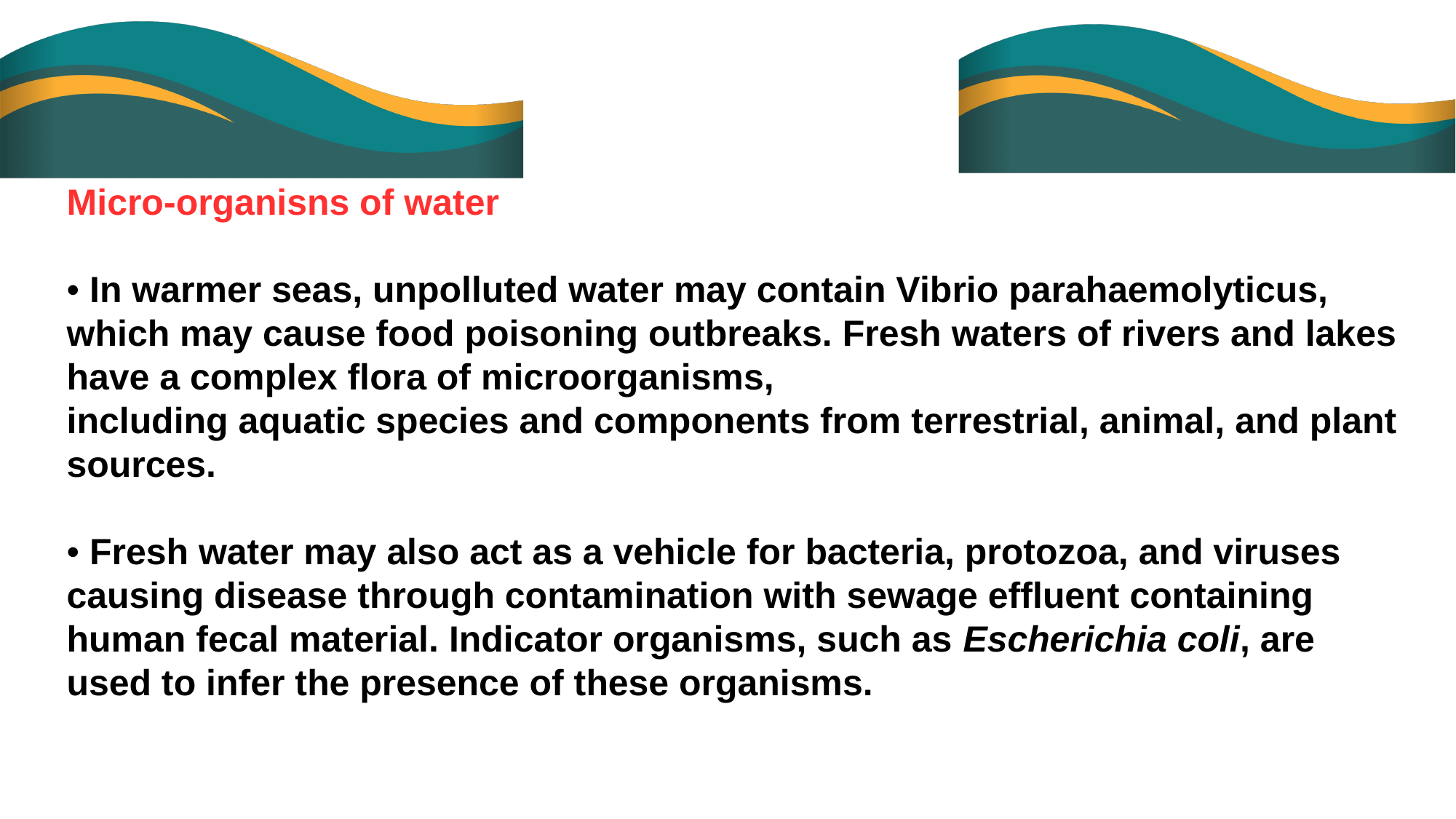

Micro-organisns of water

• In warmer seas, unpolluted water may contain Vibrio parahaemolyticus, which may cause food poisoning outbreaks. Fresh waters of rivers and lakes have a complex flora of microorganisms,
including aquatic species and components from terrestrial, animal, and plant sources.

• Fresh water may also act as a vehicle for bacteria, protozoa, and viruses causing disease through contamination with sewage effluent containing human fecal material. Indicator organisms, such as Escherichia coli, are used to infer the presence of these organisms.